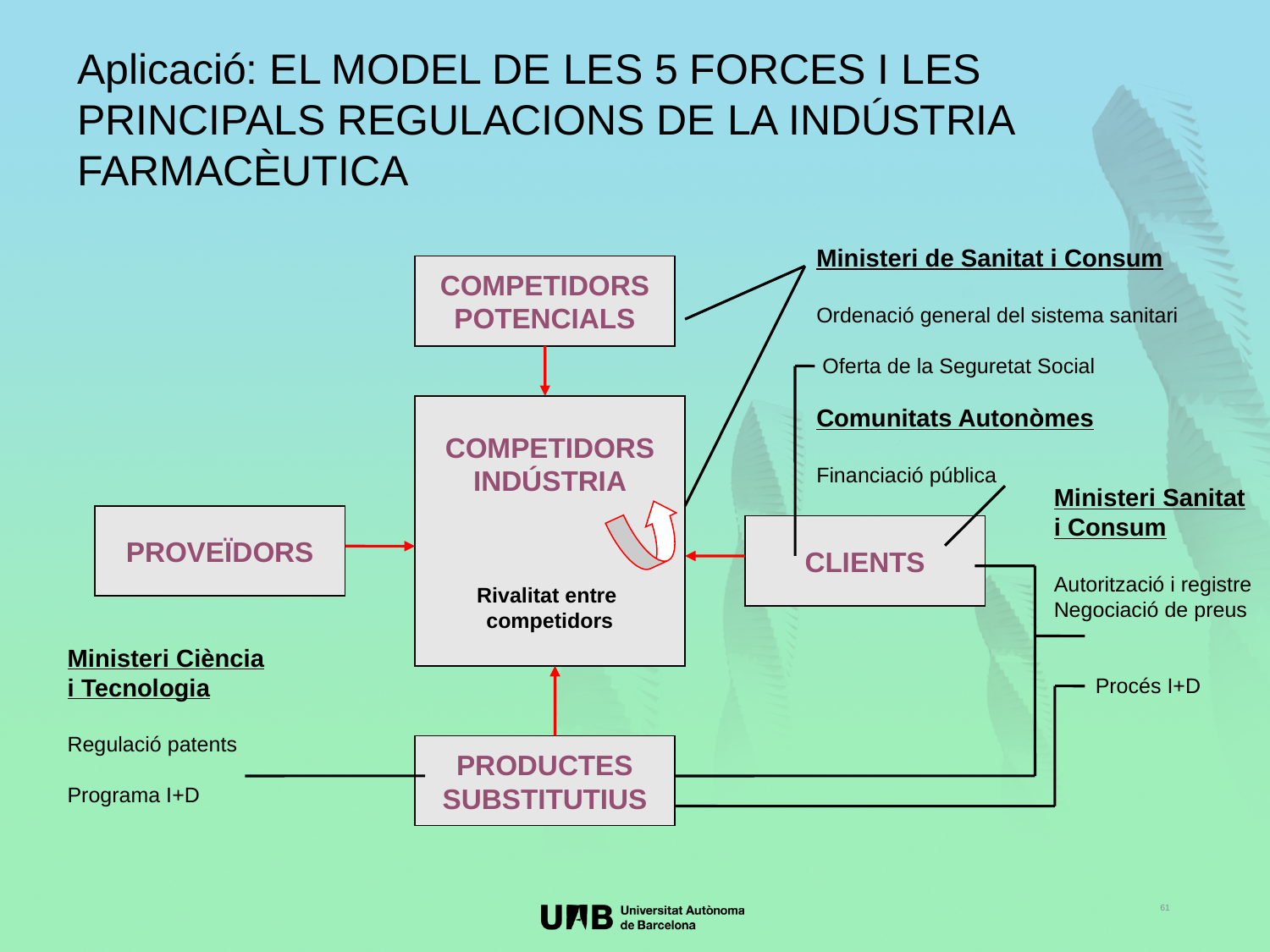

Aplicació: EL MODEL DE LES 5 FORCES I LES
PRINCIPALS REGULACIONS DE LA INDÚSTRIA FARMACÈUTICA
Ministeri de Sanitat i Consum

Ordenació general del sistema sanitari

 Oferta de la Seguretat Social

Comunitats Autonòmes

Financiació pública

COMPETIDORS
POTENCIALS

PROVEÏDORS
CLIENTS

PRODUCTES
SUBSTITUTIUS
COMPETIDORS
INDÚSTRIA

Rivalitat entre
competidors

Ministeri Sanitat
i Consum

Autorització i registre
Negociació de preus

       Procés I+D

Ministeri Ciència i Tecnologia

Regulació patents

Programa I+D

61